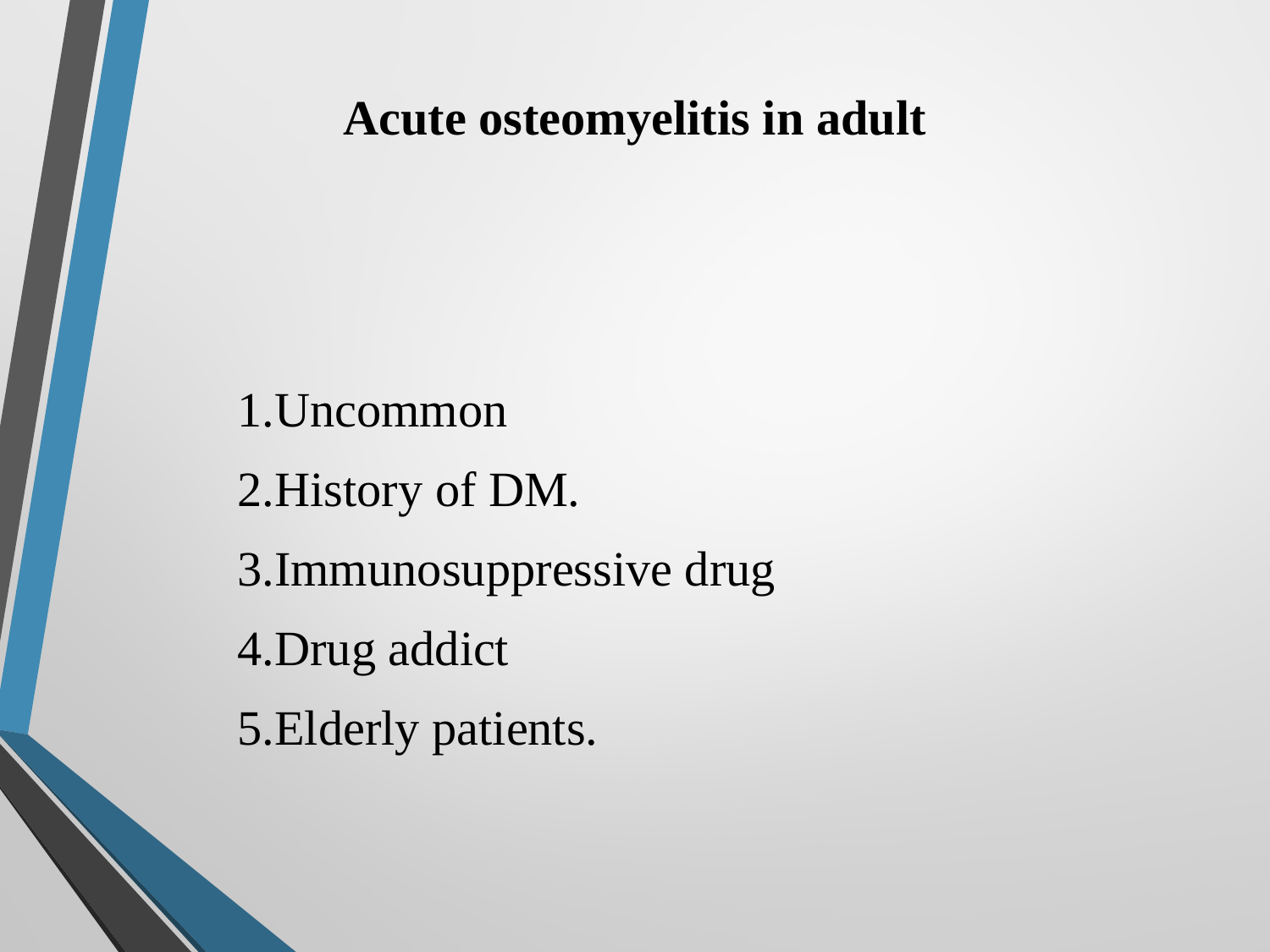

# Acute osteomyelitis in adult
1.Uncommon
2.History of DM.
3.Immunosuppressive drug
4.Drug addict
5.Elderly patients.